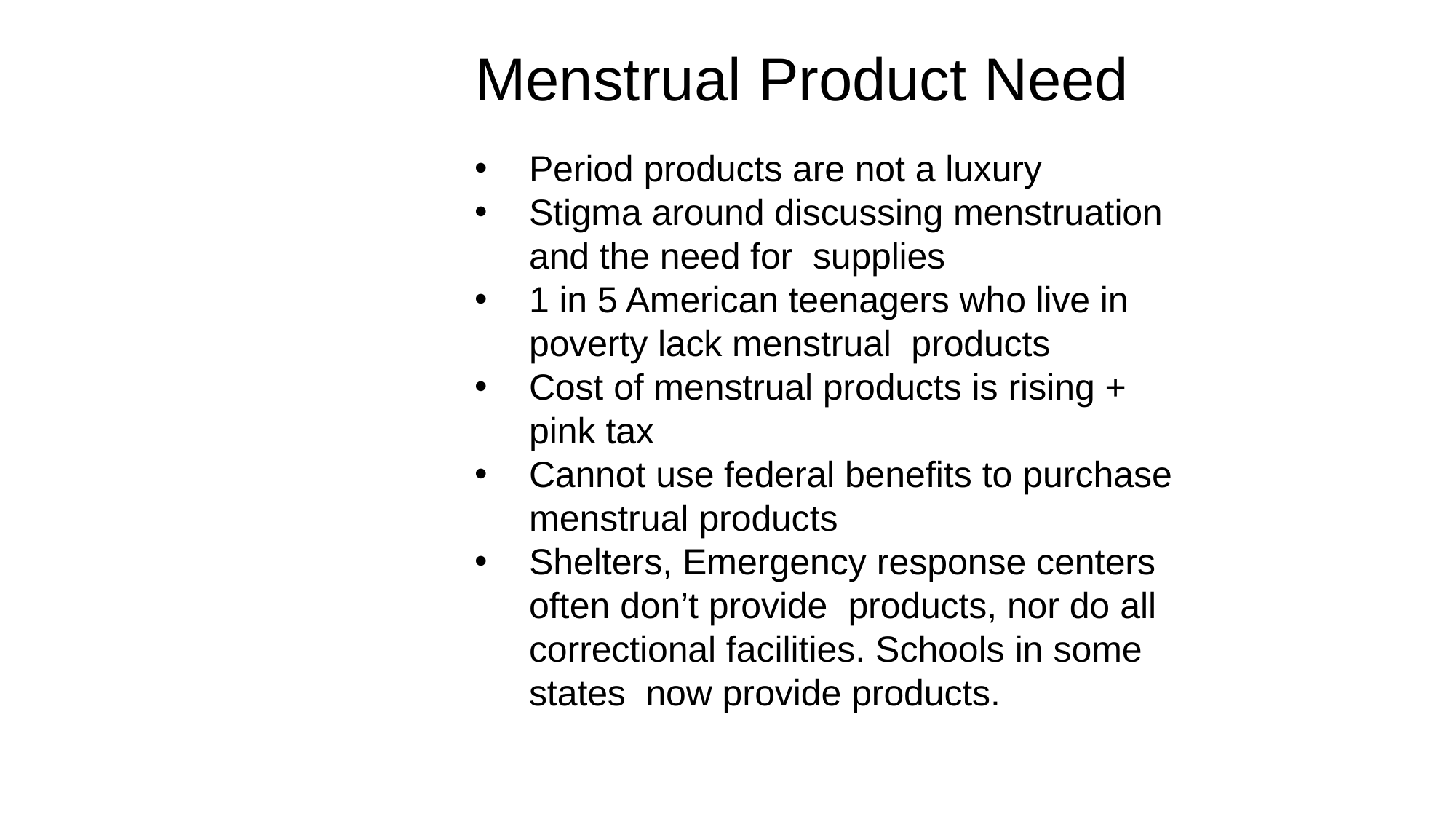

# Menstrual Product Need
Period products are not a luxury
Stigma around discussing menstruation and the need for  supplies
1 in 5 American teenagers who live in poverty lack menstrual  products
Cost of menstrual products is rising + pink tax
Cannot use federal benefits to purchase menstrual products
Shelters, Emergency response centers often don’t provide  products, nor do all correctional facilities. Schools in some states  now provide products.